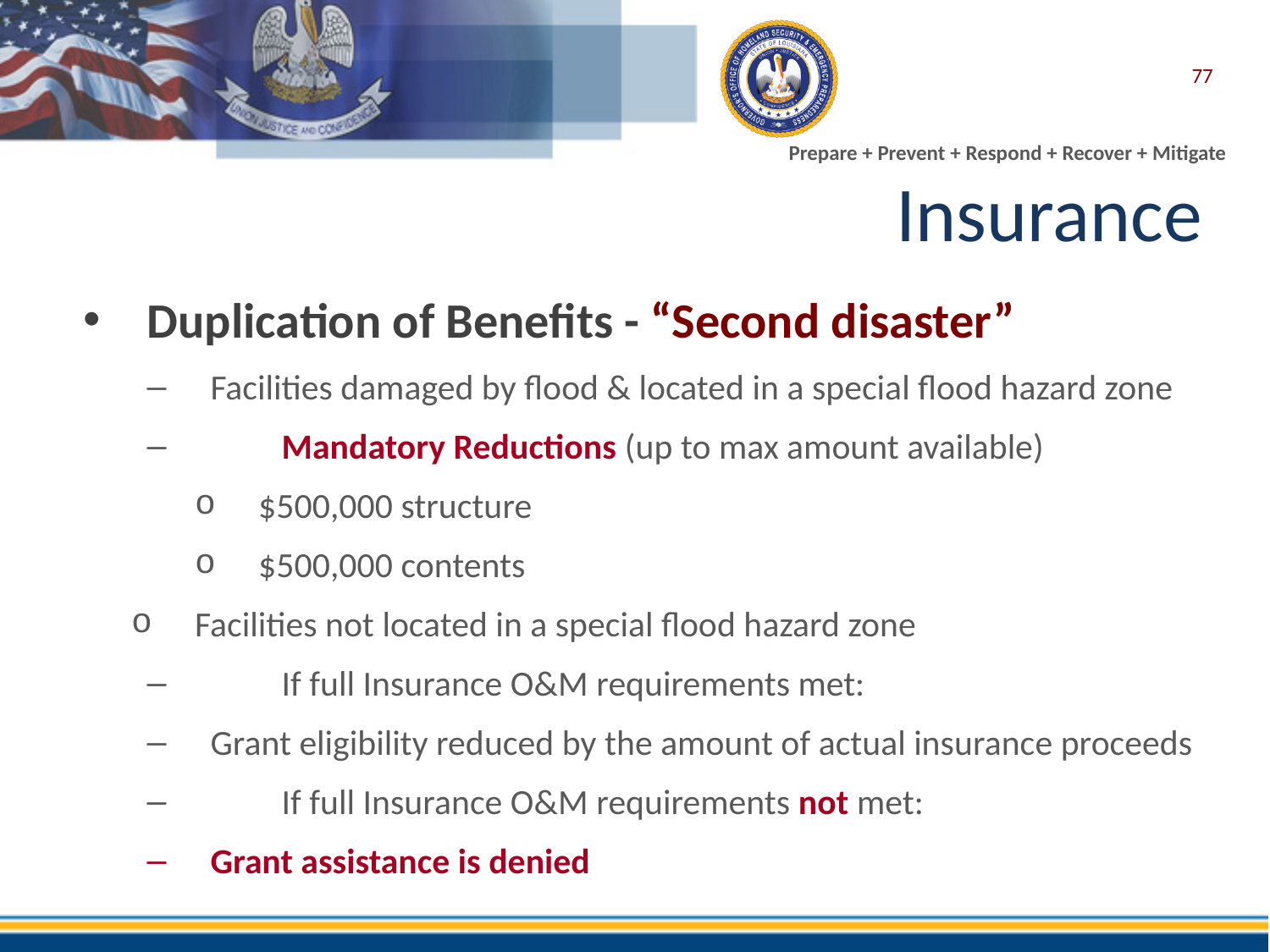

77
Insurance
Duplication of Benefits - “Second disaster”
Facilities damaged by flood & located in a special flood hazard zone
	Mandatory Reductions (up to max amount available)
$500,000 structure
$500,000 contents
Facilities not located in a special flood hazard zone
	If full Insurance O&M requirements met:
Grant eligibility reduced by the amount of actual insurance proceeds
	If full Insurance O&M requirements not met:
Grant assistance is denied